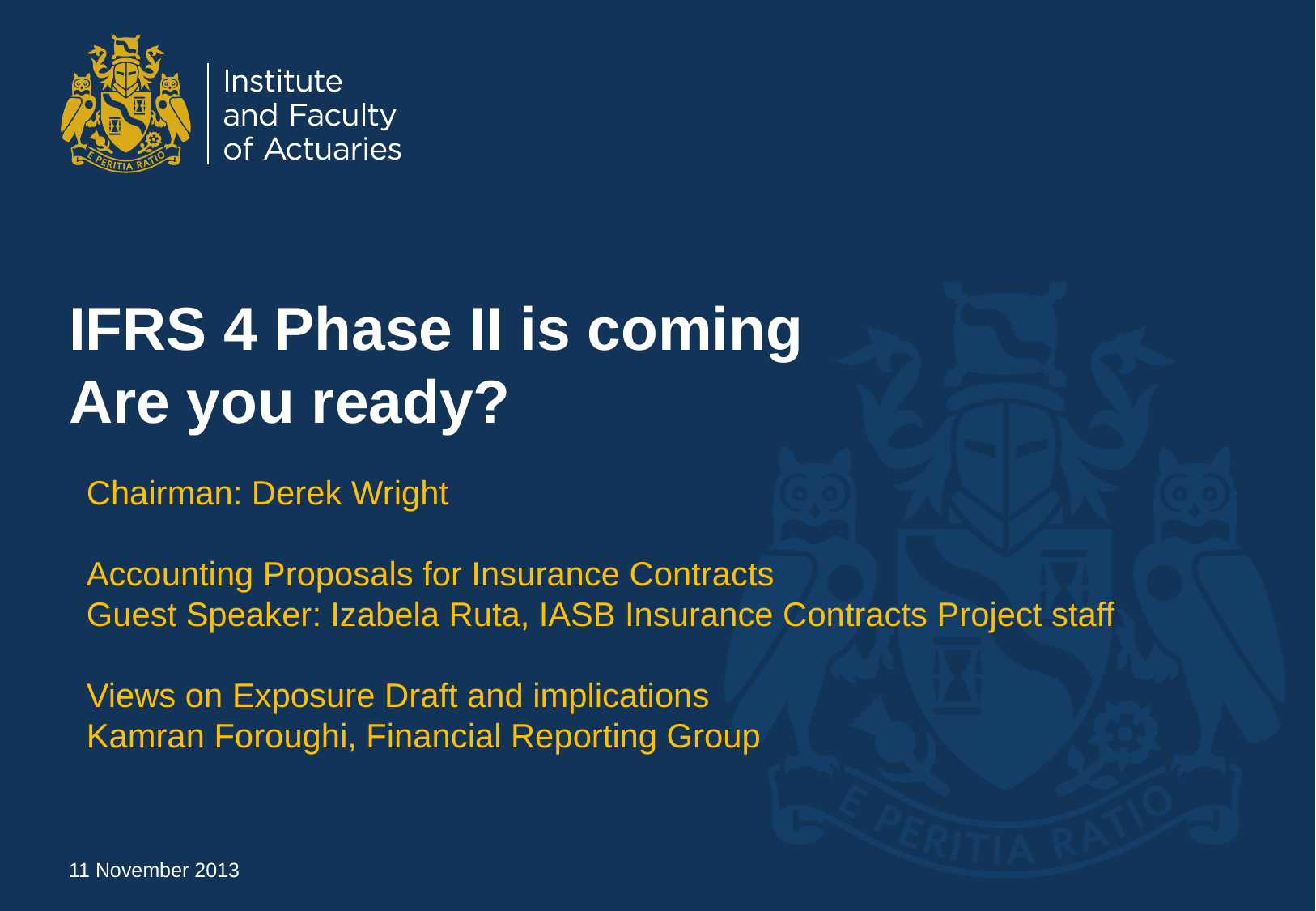

# IFRS 4 Phase II is coming Are you ready?
Chairman: Derek Wright

Accounting Proposals for Insurance Contracts
Guest Speaker: Izabela Ruta, IASB Insurance Contracts Project staff

Views on Exposure Draft and implications
Kamran Foroughi, Financial Reporting Group

11 November 2013